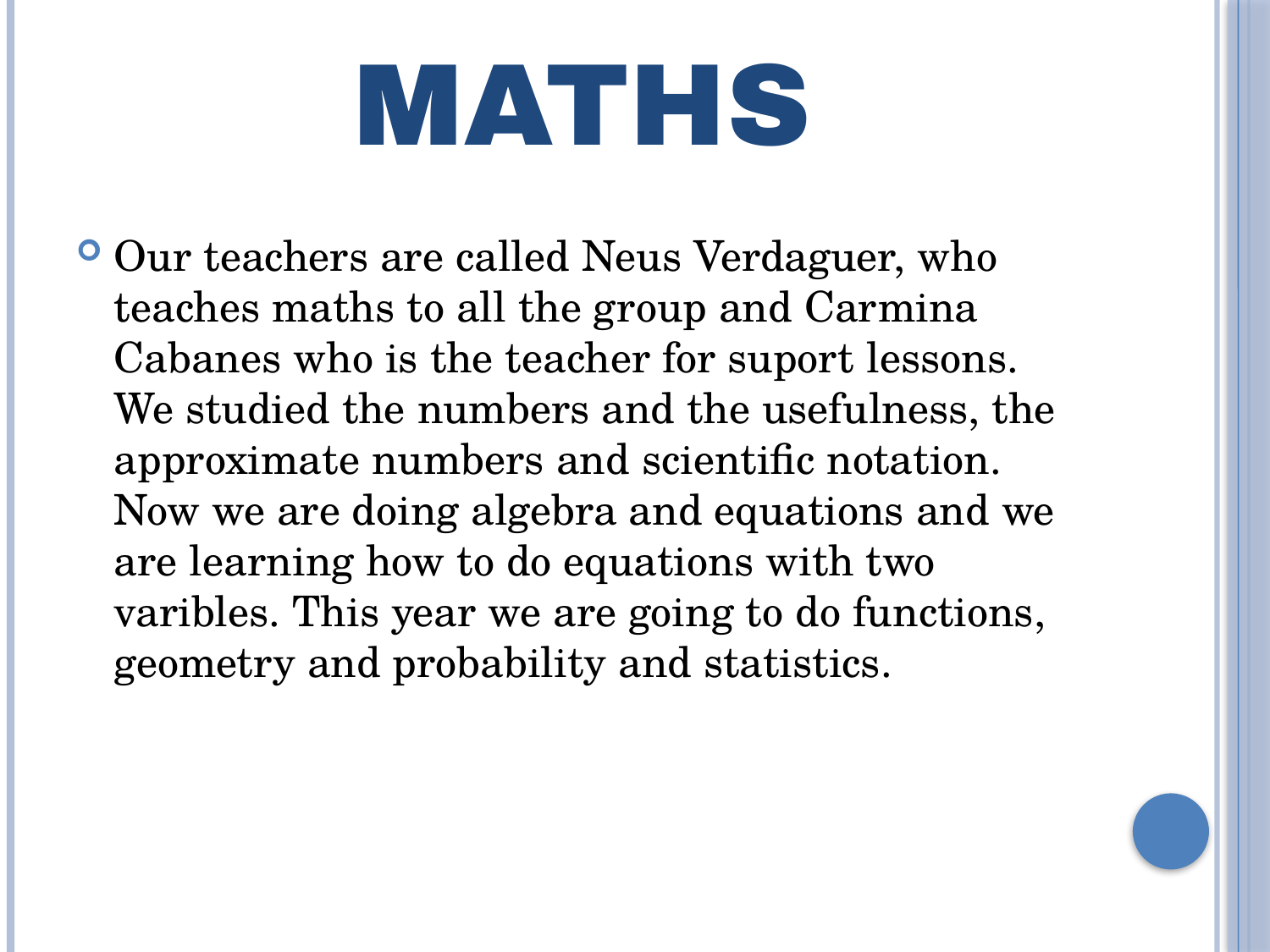

# MATHS
Our teachers are called Neus Verdaguer, who teaches maths to all the group and Carmina Cabanes who is the teacher for suport lessons. We studied the numbers and the usefulness, the approximate numbers and scientific notation. Now we are doing algebra and equations and we are learning how to do equations with two varibles. This year we are going to do functions, geometry and probability and statistics.